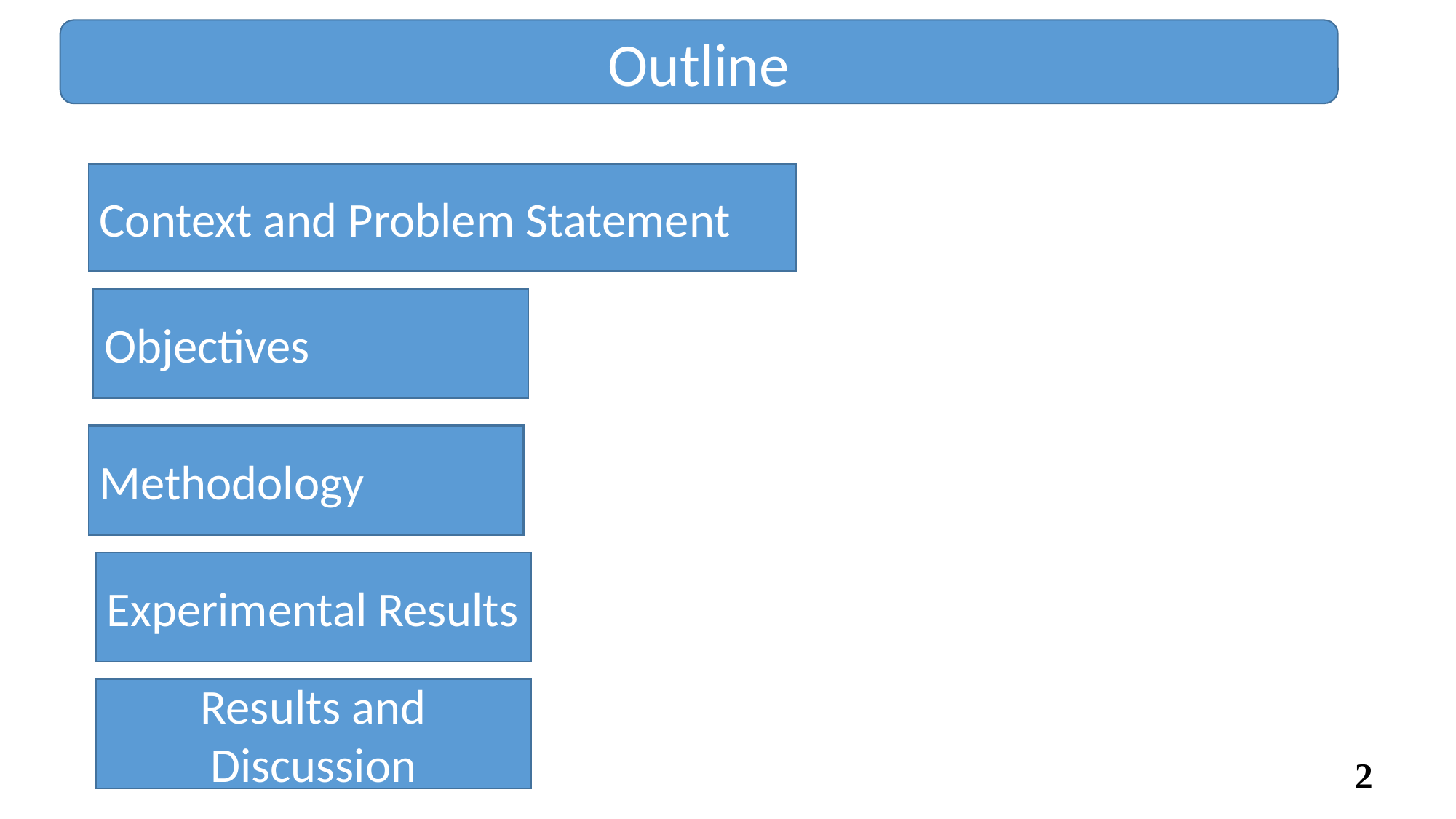

Outline
Context and Problem Statement
Objectives
Methodology
Experimental Results
Results and Discussion
2